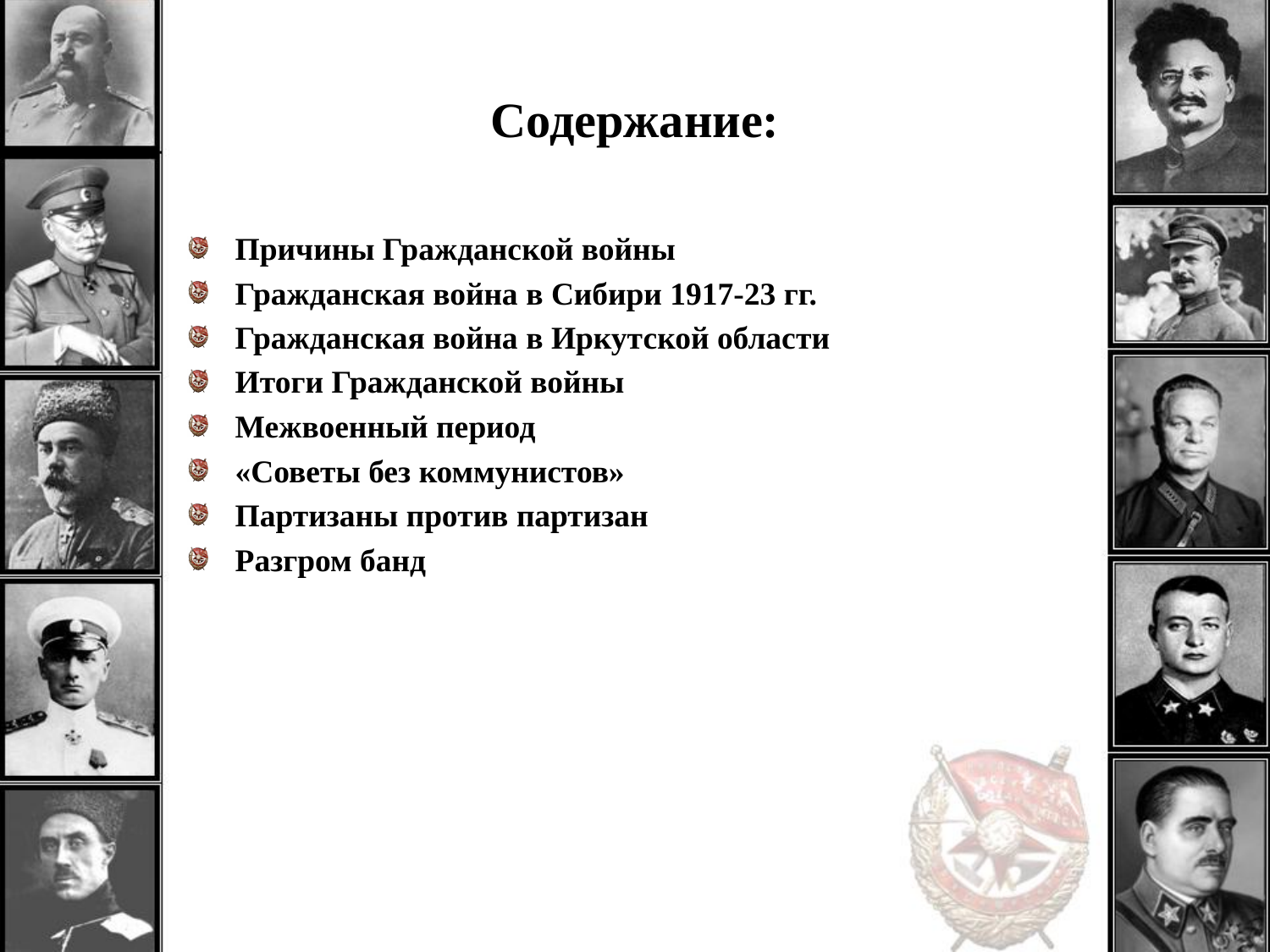

# Содержание:
Причины Гражданской войны
Гражданская война в Сибири 1917-23 гг.
Гражданская война в Иркутской области
Итоги Гражданской войны
Межвоенный период
«Советы без коммунистов»
Партизаны против партизан
Разгром банд